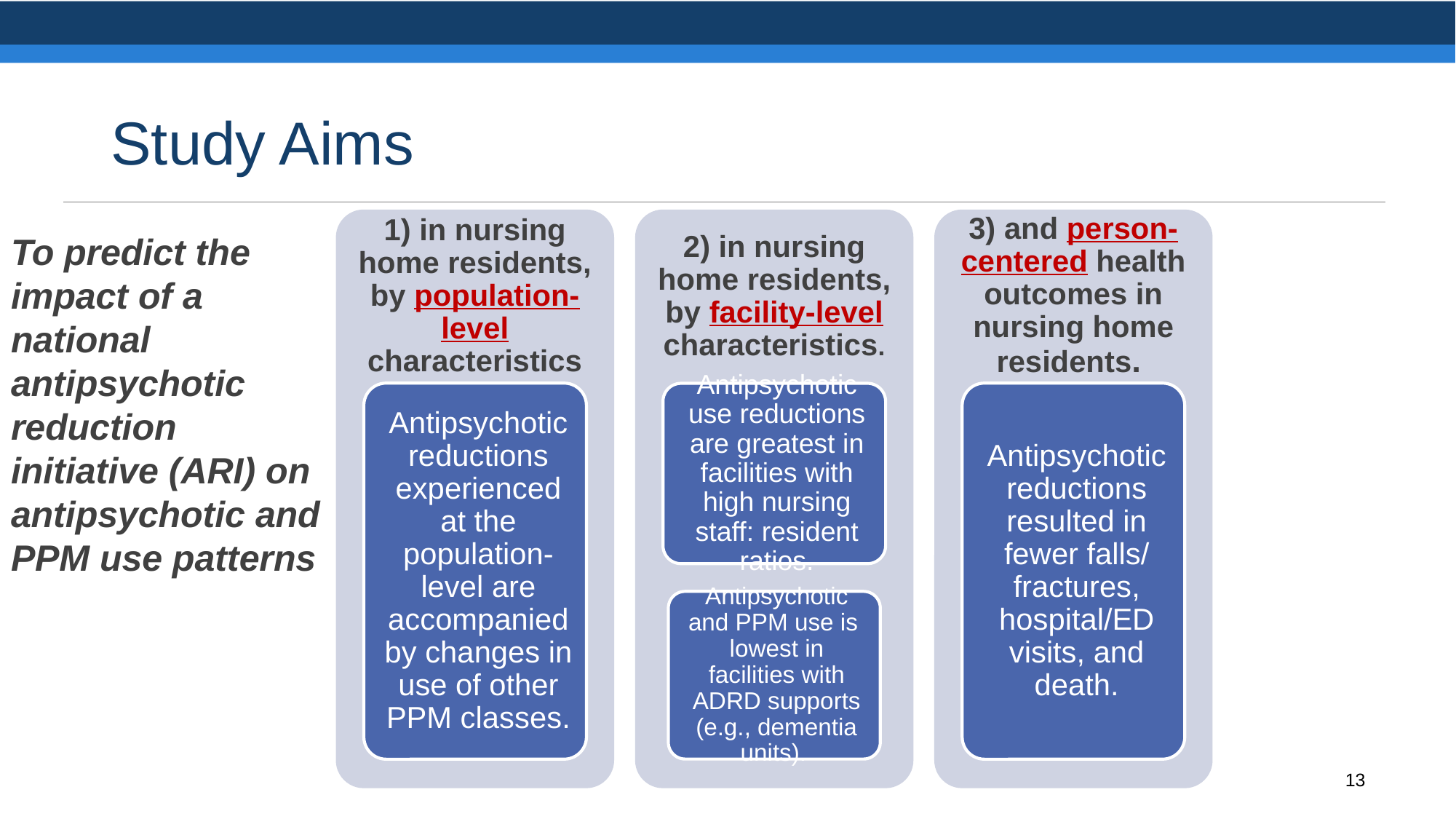

# Study Aims
1) in nursing home residents, by population-level characteristics
Antipsychotic reductions experienced at the population-level are accompanied by changes in use of other PPM classes.
2) in nursing home residents, by facility-level characteristics.
Antipsychotic use reductions are greatest in facilities with high nursing staff: resident ratios.
Antipsychotic and PPM use is  lowest in facilities with ADRD supports (e.g., dementia units).
3) and person-centered health outcomes in nursing home residents.
Antipsychotic reductions resulted in fewer falls/ fractures, hospital/ED visits, and death.
To predict the impact of a national antipsychotic reduction initiative (ARI) on antipsychotic and PPM use patterns
13